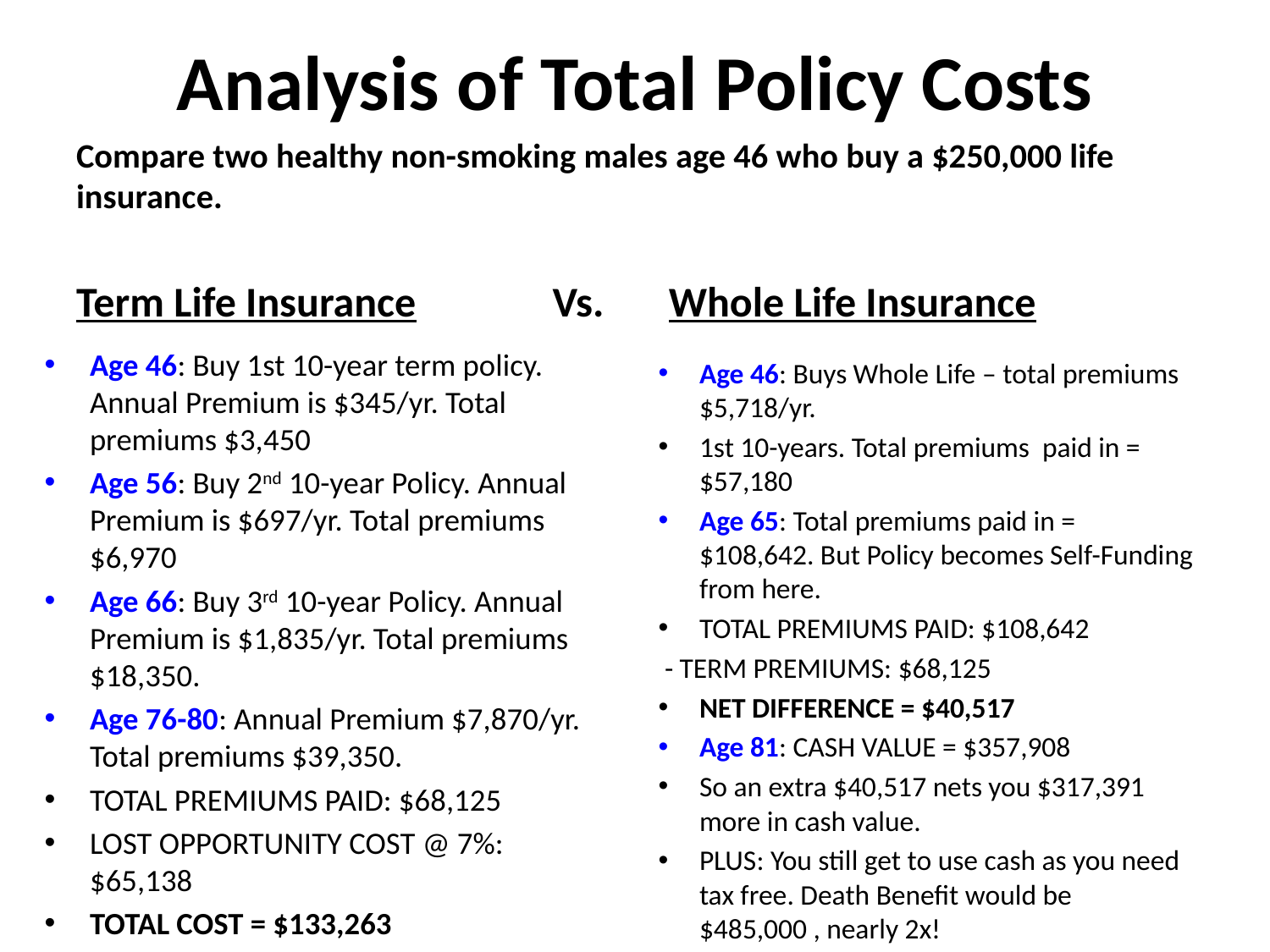

# Analysis of Total Policy Costs
Compare two healthy non-smoking males age 46 who buy a $250,000 life insurance.
Term Life Insurance	          Vs.
Whole Life Insurance
Age 46: Buy 1st 10-year term policy.  Annual Premium is $345/yr. Total premiums $3,450
Age 56: Buy 2nd 10-year Policy. Annual Premium is $697/yr. Total premiums $6,970
Age 66: Buy 3rd 10-year Policy. Annual Premium is $1,835/yr. Total premiums $18,350.
Age 76-80: Annual Premium $7,870/yr. Total premiums $39,350.
TOTAL PREMIUMS PAID: $68,125
LOST OPPORTUNITY COST @ 7%: $65,138
TOTAL COST = $133,263
Age 46: Buys Whole Life – total premiums $5,718/yr.
1st 10-years. Total premiums  paid in = $57,180
Age 65: Total premiums paid in = $108,642. But Policy becomes Self-Funding from here.
TOTAL PREMIUMS PAID: $108,642
 - TERM PREMIUMS: $68,125
NET DIFFERENCE = $40,517
Age 81: CASH VALUE = $357,908
So an extra $40,517 nets you $317,391 more in cash value.
PLUS: You still get to use cash as you need tax free. Death Benefit would be $485,000 , nearly 2x!